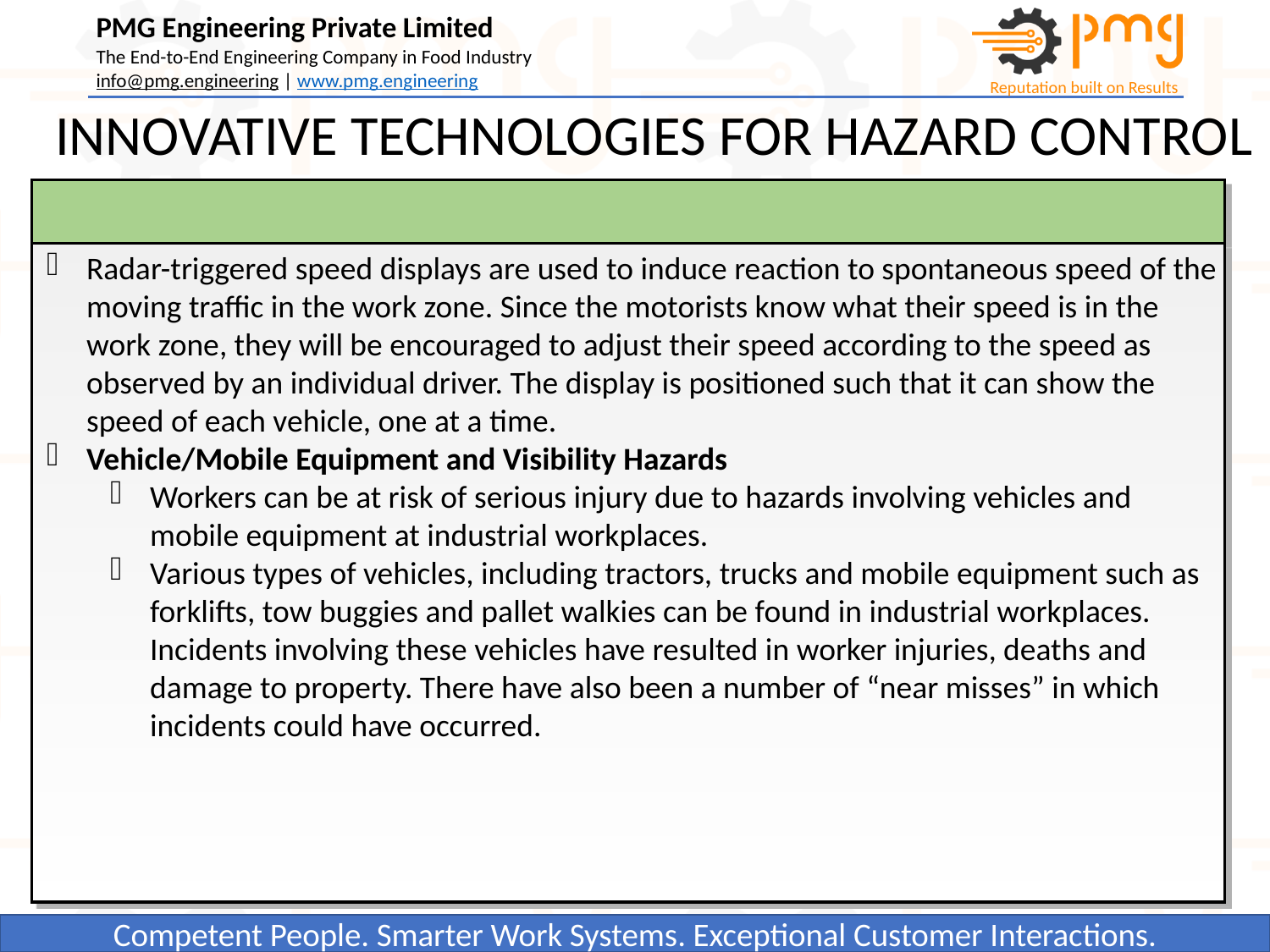

INNOVATIVE TECHNOLOGIES FOR HAZARD CONTROL

Radar-triggered speed displays are used to induce reaction to spontaneous speed of the moving traffic in the work zone. Since the motorists know what their speed is in the work zone, they will be encouraged to adjust their speed according to the speed as observed by an individual driver. The display is positioned such that it can show the speed of each vehicle, one at a time.
Vehicle/Mobile Equipment and Visibility Hazards
Workers can be at risk of serious injury due to hazards involving vehicles and mobile equipment at industrial workplaces.
Various types of vehicles, including tractors, trucks and mobile equipment such as forklifts, tow buggies and pallet walkies can be found in industrial workplaces. Incidents involving these vehicles have resulted in worker injuries, deaths and damage to property. There have also been a number of “near misses” in which incidents could have occurred.